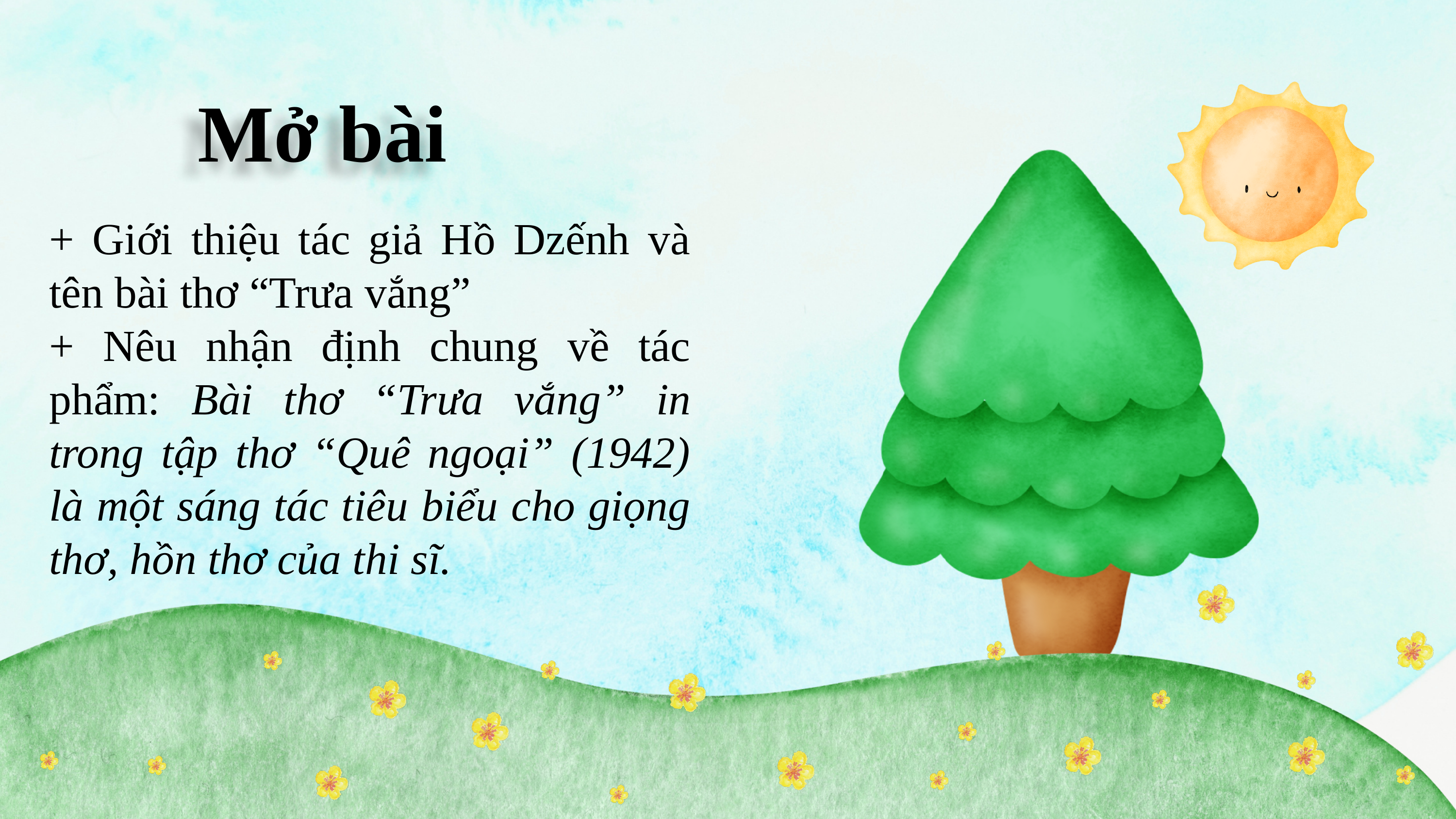

Mở bài

+ Giới thiệu tác giả Hồ Dzếnh và tên bài thơ “Trưa vắng”
+ Nêu nhận định chung về tác phẩm: Bài thơ “Trưa vắng” in trong tập thơ “Quê ngoại” (1942) là một sáng tác tiêu biểu cho giọng thơ, hồn thơ của thi sĩ.